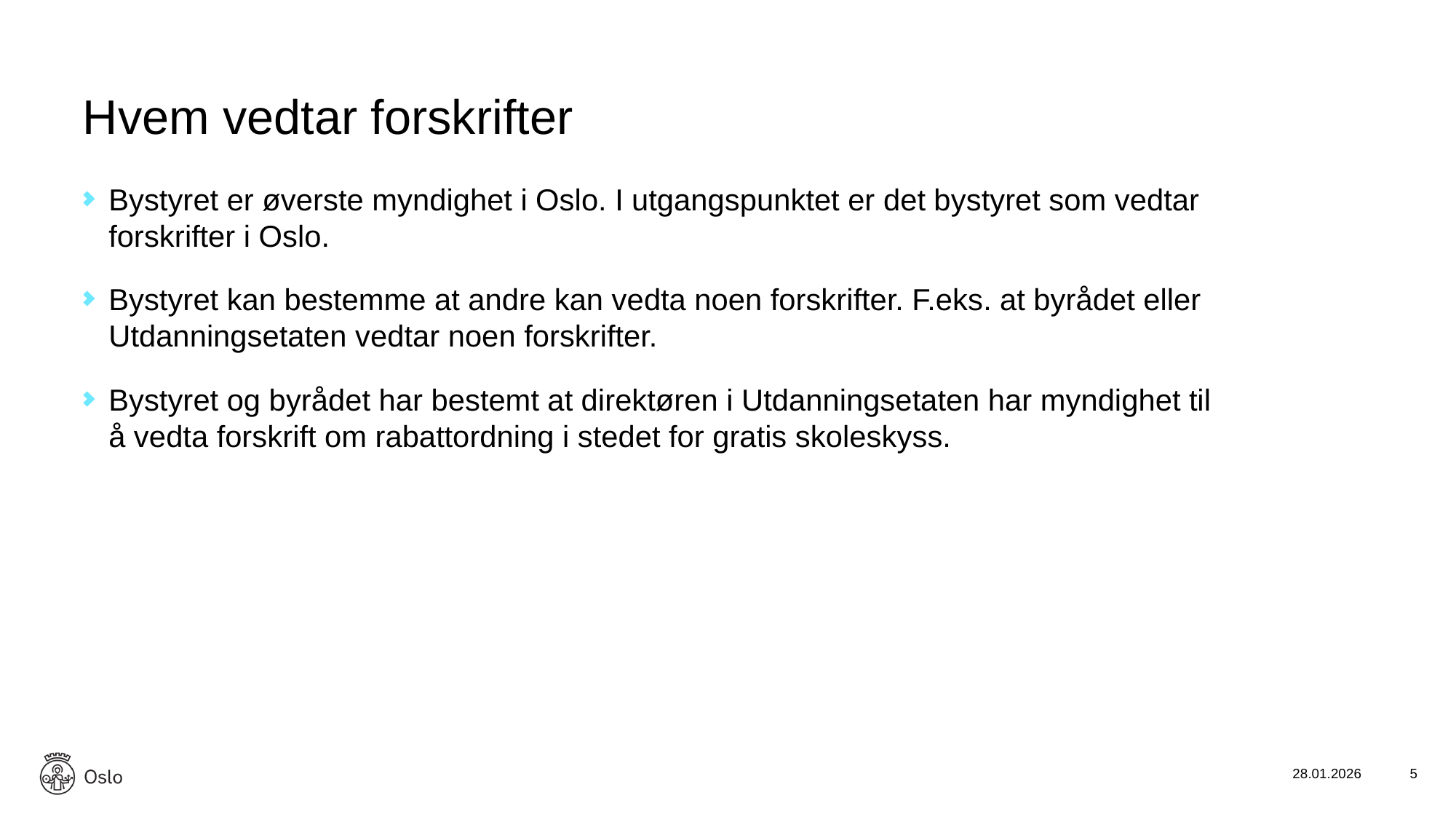

# Hvem vedtar forskrifter
Bystyret er øverste myndighet i Oslo. I utgangspunktet er det bystyret som vedtar forskrifter i Oslo.
Bystyret kan bestemme at andre kan vedta noen forskrifter. F.eks. at byrådet eller Utdanningsetaten vedtar noen forskrifter.
Bystyret og byrådet har bestemt at direktøren i Utdanningsetaten har myndighet til å vedta forskrift om rabattordning i stedet for gratis skoleskyss.
28.01.2026
5